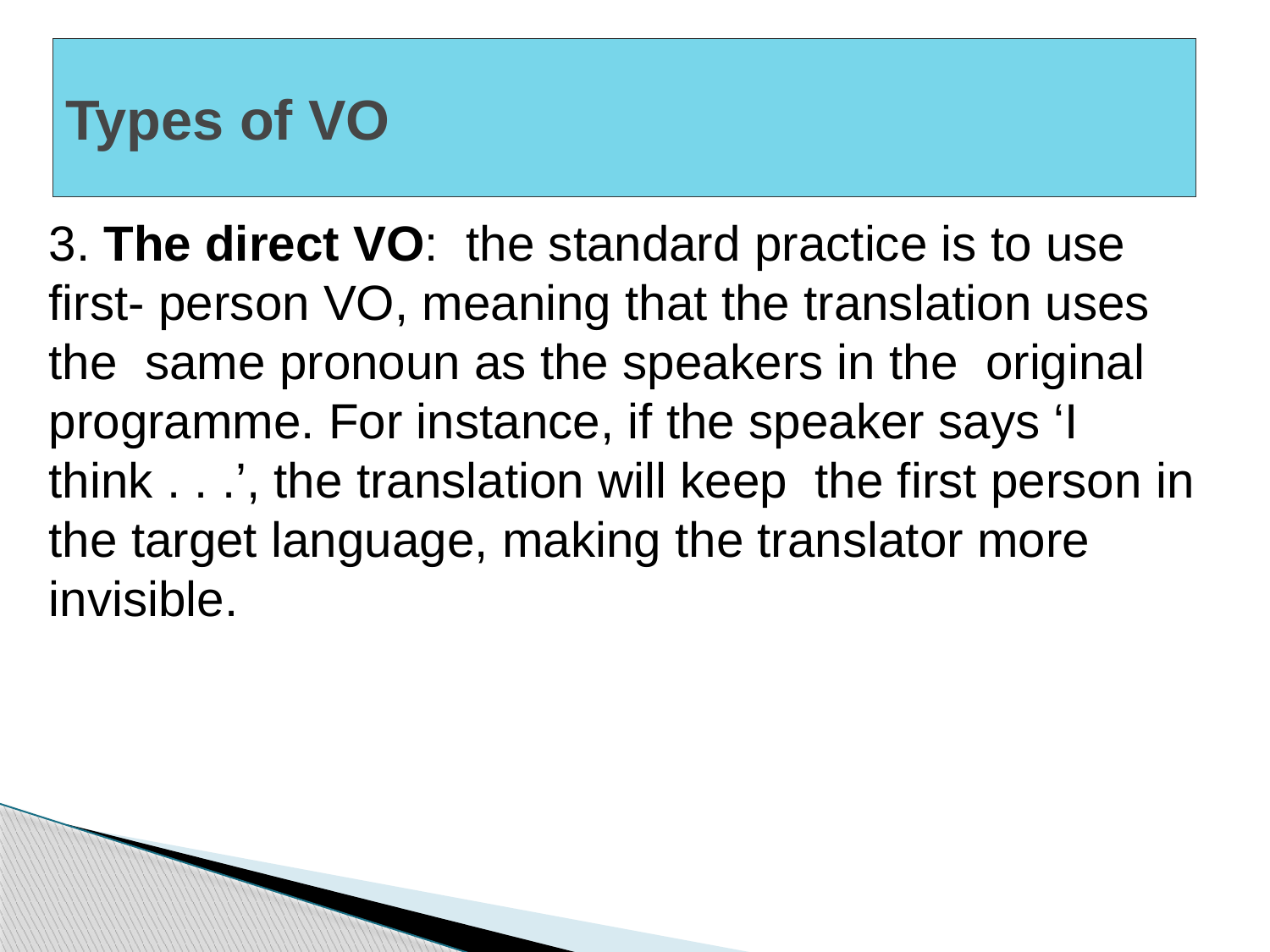

# ‎Types of VO
‎3. The direct VO:  the standard practice is to use first- person VO, ‎meaning that the translation uses the  same pronoun as the speakers in the  ‎original programme. For instance, if the speaker says ‘I think . . .’, the ‎translation will keep  the first person in the target language, making the ‎translator more invisible. ‎